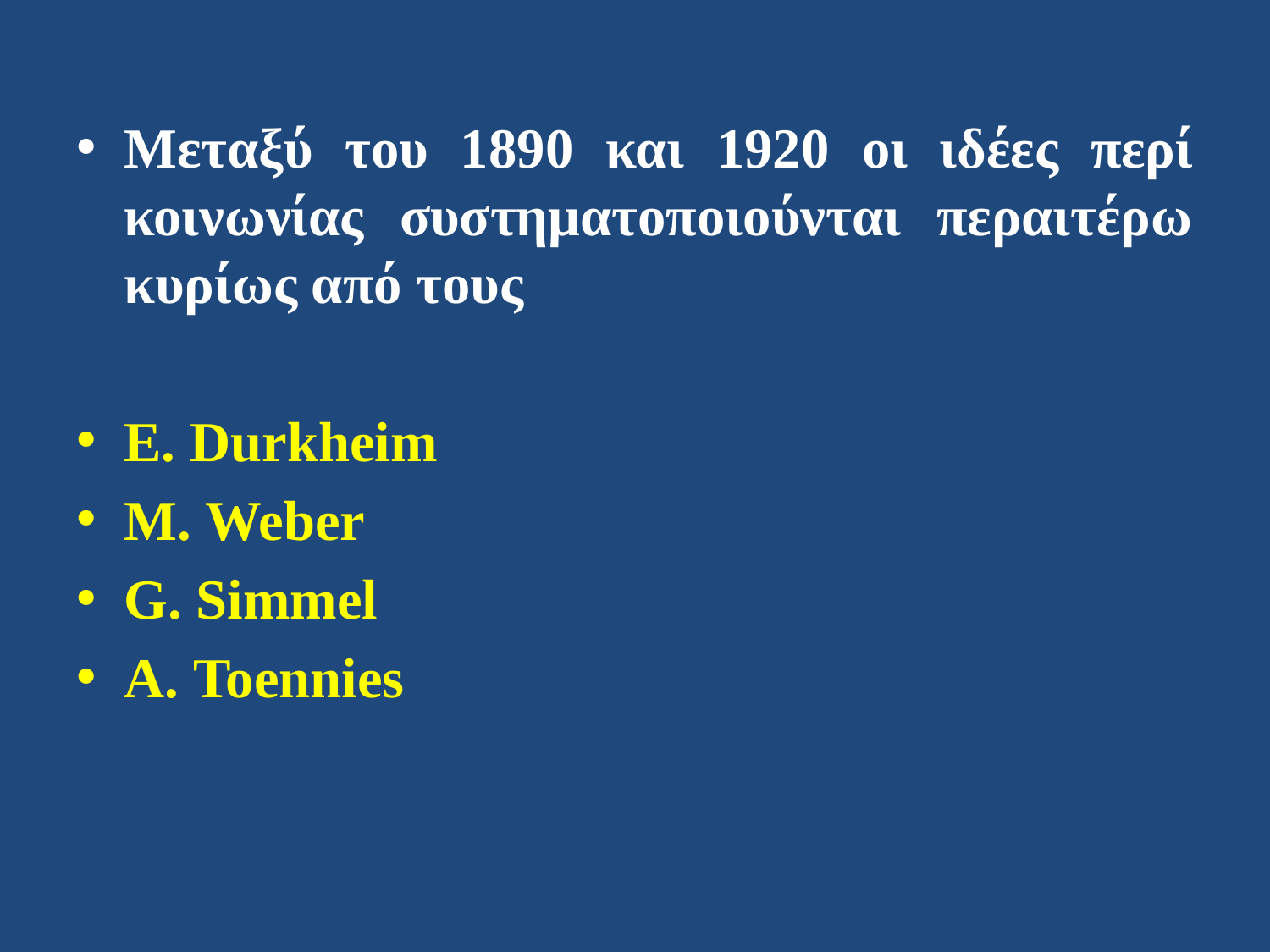

Μεταξύ του 1890 και 1920 οι ιδέες περί κοινωνίας συστηματοποιούνται περαιτέρω κυρίως από τους

E. Durkheim
M. Weber
G. Simmel
A. Toennies